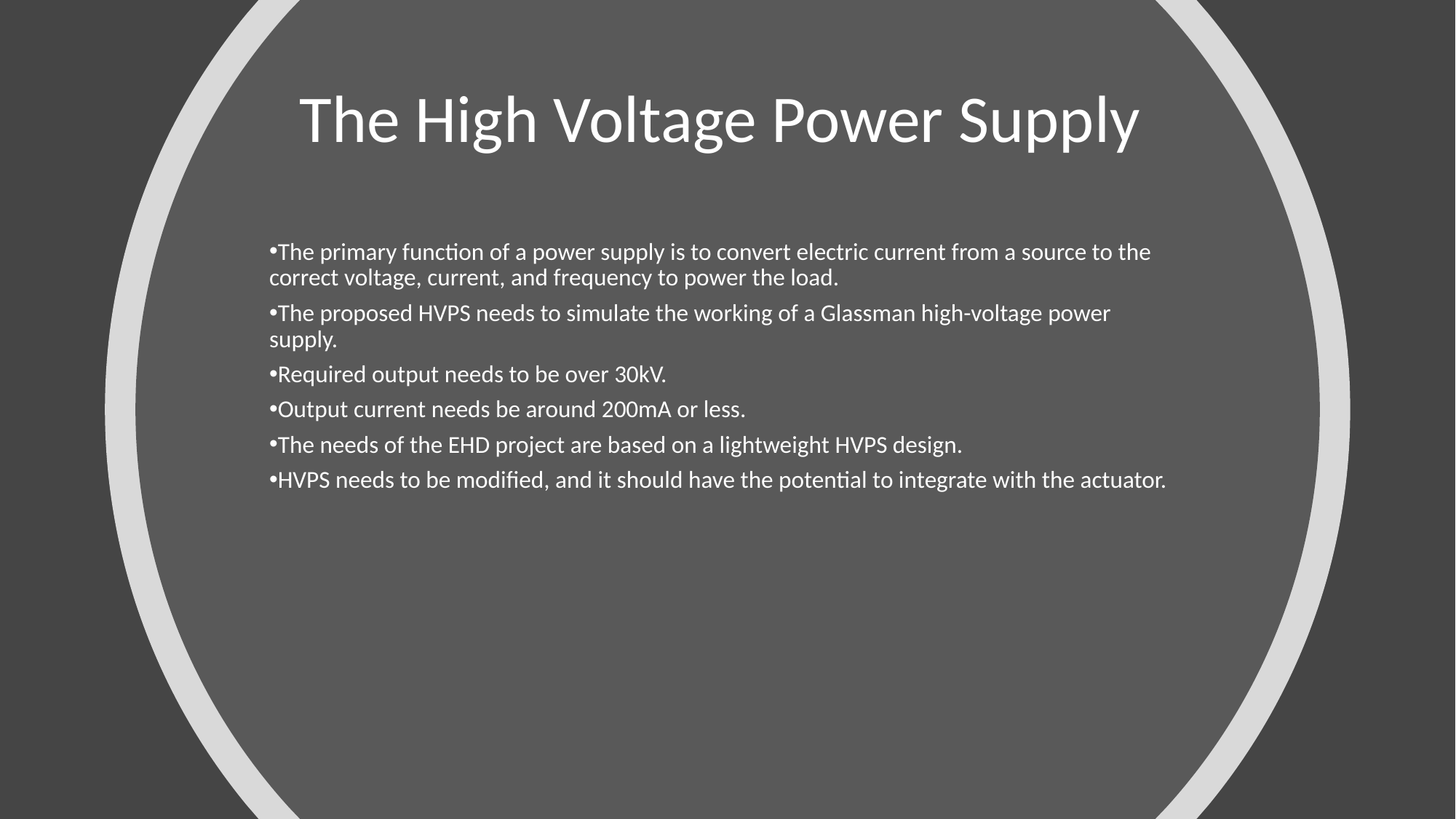

# The High Voltage Power Supply
The primary function of a power supply is to convert electric current from a source to the correct voltage, current, and frequency to power the load.
The proposed HVPS needs to simulate the working of a Glassman high-voltage power supply.
Required output needs to be over 30kV.
Output current needs be around 200mA or less.
The needs of the EHD project are based on a lightweight HVPS design.
HVPS needs to be modified, and it should have the potential to integrate with the actuator.